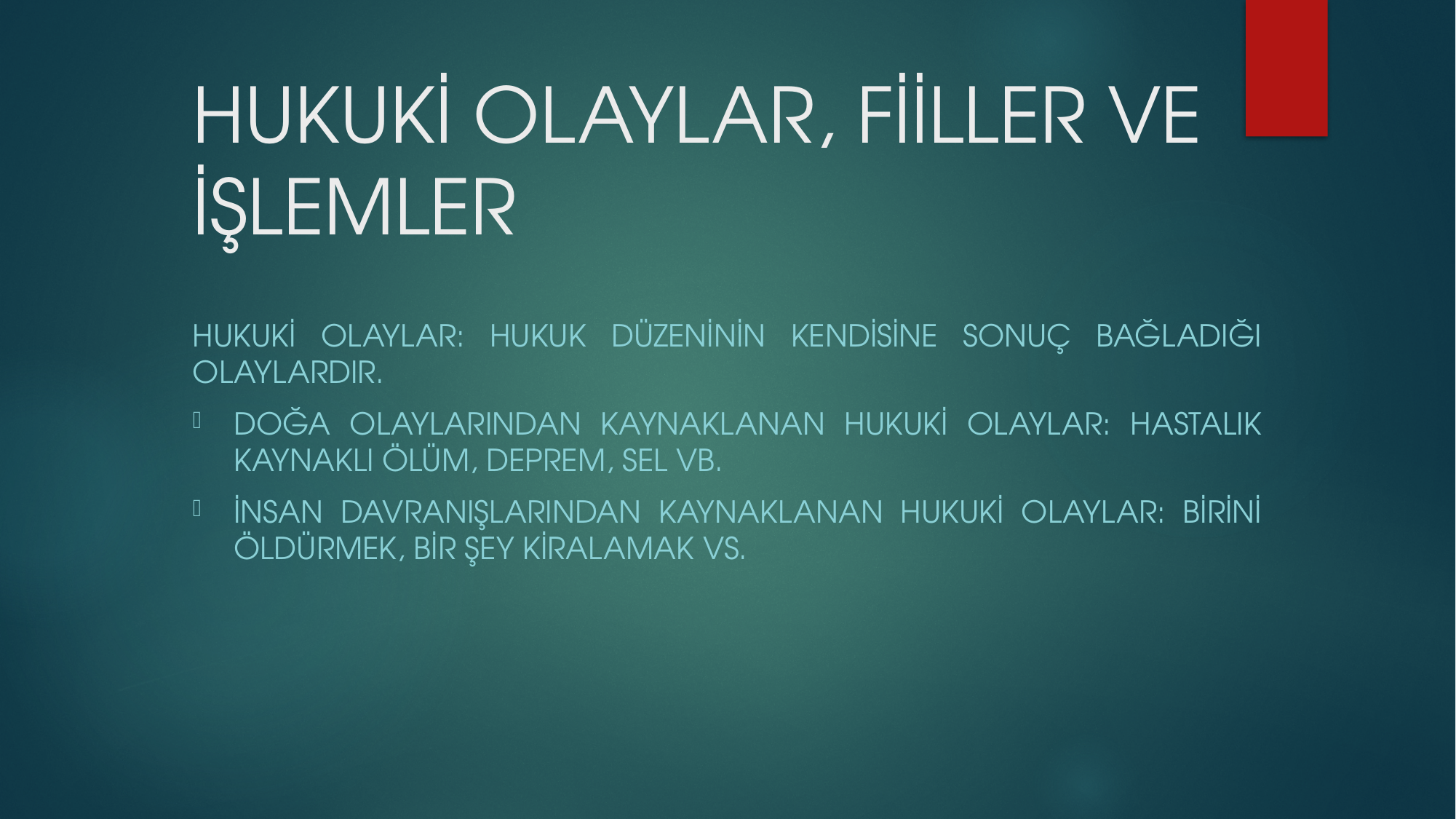

# HUKUKİ OLAYLAR, FİİLLER VE İŞLEMLER
Hukuki Olaylar: Hukuk düzeninin kendisine sonuç bağladığı olaylardır.
Doğa olaylarından kaynaklanan hukuki olaylar: Hastalık kaynaklı ölüm, deprem, sel vb.
İnsan davranışlarından kaynaklanan hukuki olaylar: Birini öldürmek, bir şey kiralamak vs.